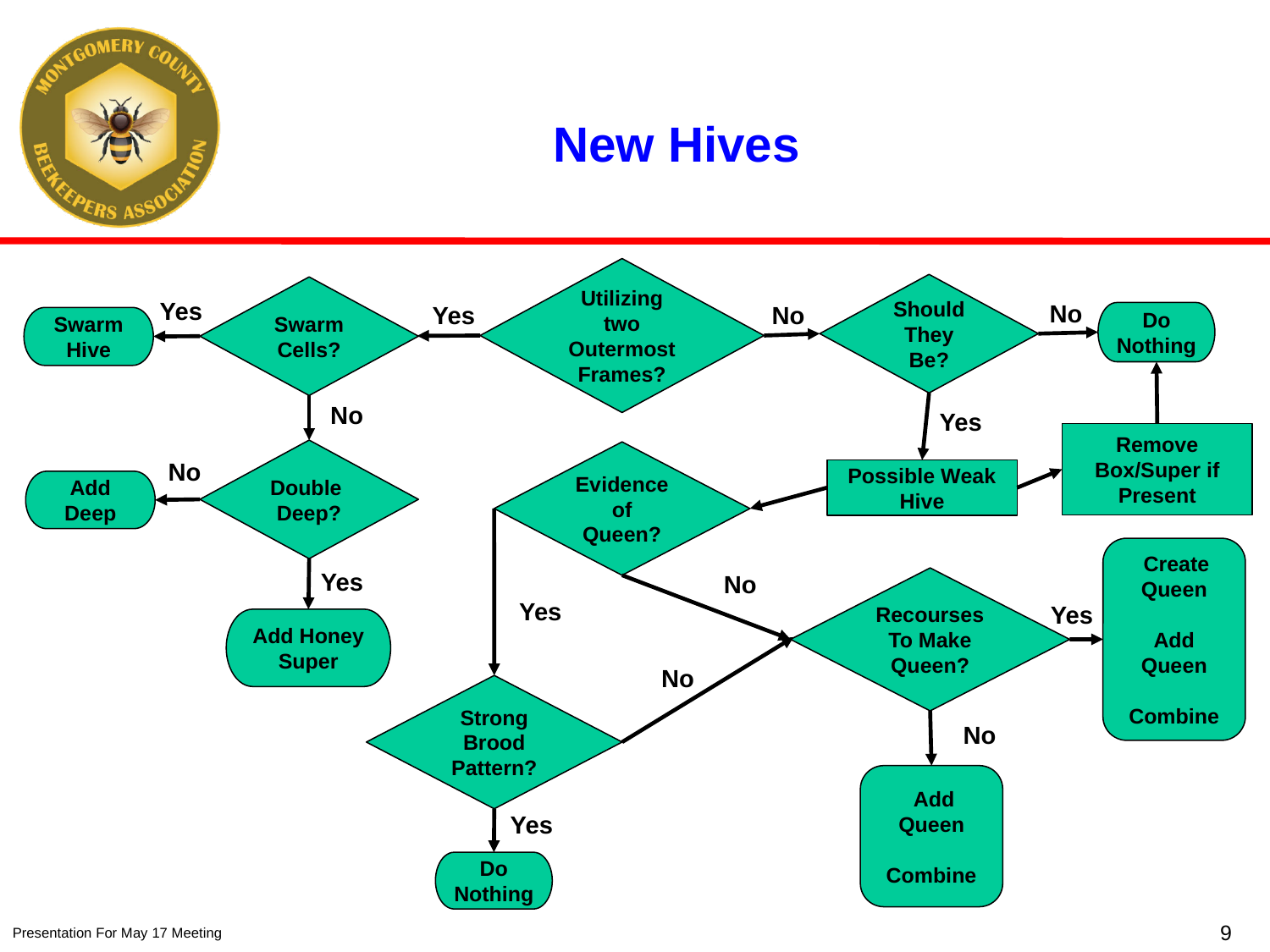

# New Hives
Utilizing two Outermost Frames?
Should They Be?
Swarm Cells?
Yes
No
Yes
No
Do Nothing
Swarm Hive
No
Yes
Remove Box/Super if Present
Double  Deep?
Evidence of Queen?
No
Possible Weak Hive
Add Deep
 Create Queen

Add Queen

Combine
Yes
No
Recourses To Make Queen?
Yes
Yes
Add Honey Super
No
Strong Brood Pattern?
No
 Add Queen

Combine
Yes
Do Nothing